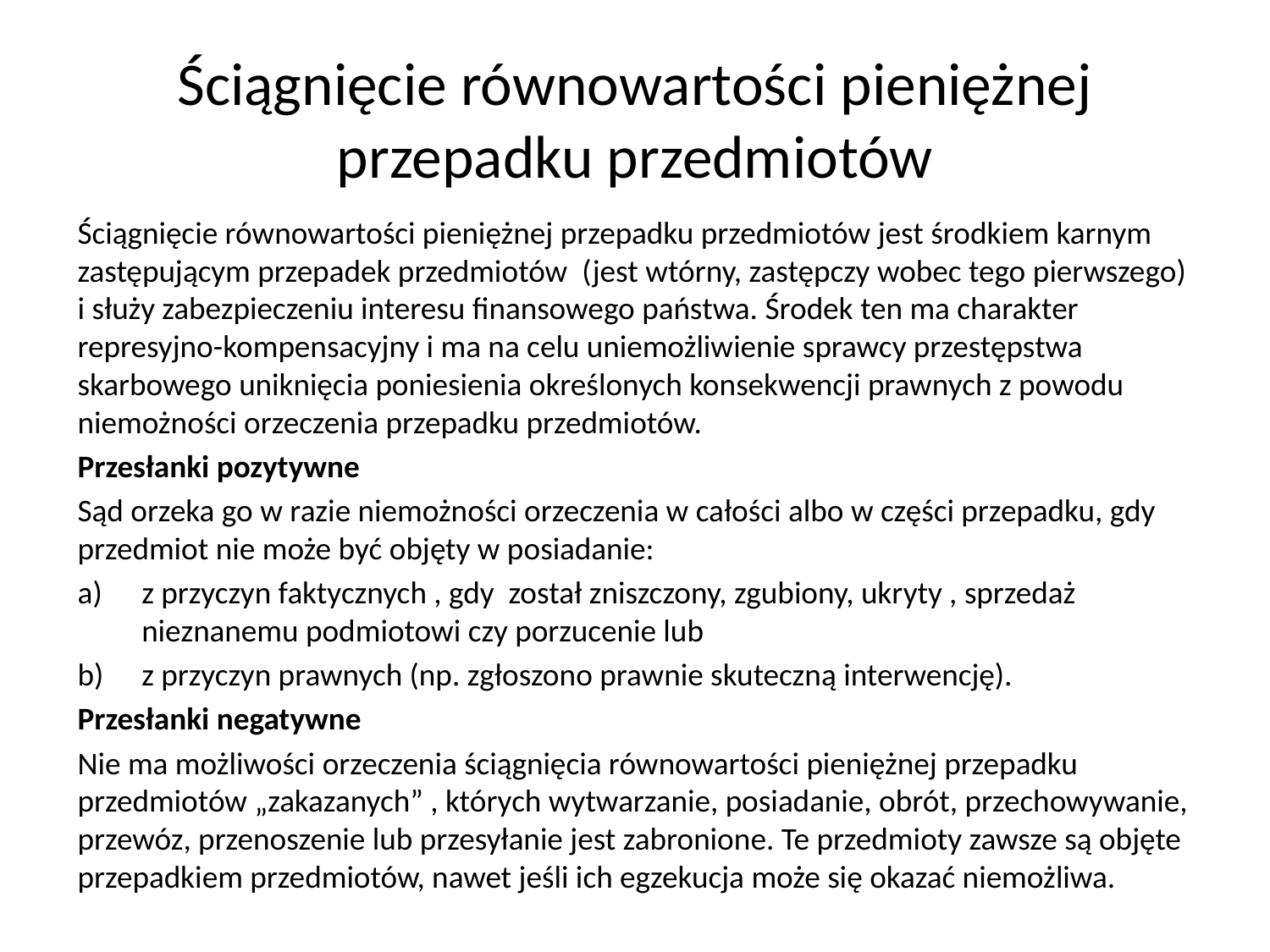

# Ściągnięcie równowartości pieniężnej przepadku przedmiotów
Ściągnięcie równowartości pieniężnej przepadku przedmiotów jest środkiem karnym zastępującym przepadek przedmiotów  (jest wtórny, zastępczy wobec tego pierwszego) i służy zabezpieczeniu interesu finansowego państwa. Środek ten ma charakter represyjno-kompensacyjny i ma na celu uniemożliwienie sprawcy przestępstwa skarbowego uniknięcia poniesienia określonych konsekwencji prawnych z powodu niemożności orzeczenia przepadku przedmiotów.
Przesłanki pozytywne
Sąd orzeka go w razie niemożności orzeczenia w całości albo w części przepadku, gdy przedmiot nie może być objęty w posiadanie:
z przyczyn faktycznych , gdy  został zniszczony, zgubiony, ukryty , sprzedaż nieznanemu podmiotowi czy porzucenie lub
z przyczyn prawnych (np. zgłoszono prawnie skuteczną interwencję).
Przesłanki negatywne
Nie ma możliwości orzeczenia ściągnięcia równowartości pieniężnej przepadku przedmiotów „zakazanych” , których wytwarzanie, posiadanie, obrót, przechowywanie, przewóz, przenoszenie lub przesyłanie jest zabronione. Te przedmioty zawsze są objęte przepadkiem przedmiotów, nawet jeśli ich egzekucja może się okazać niemożliwa.